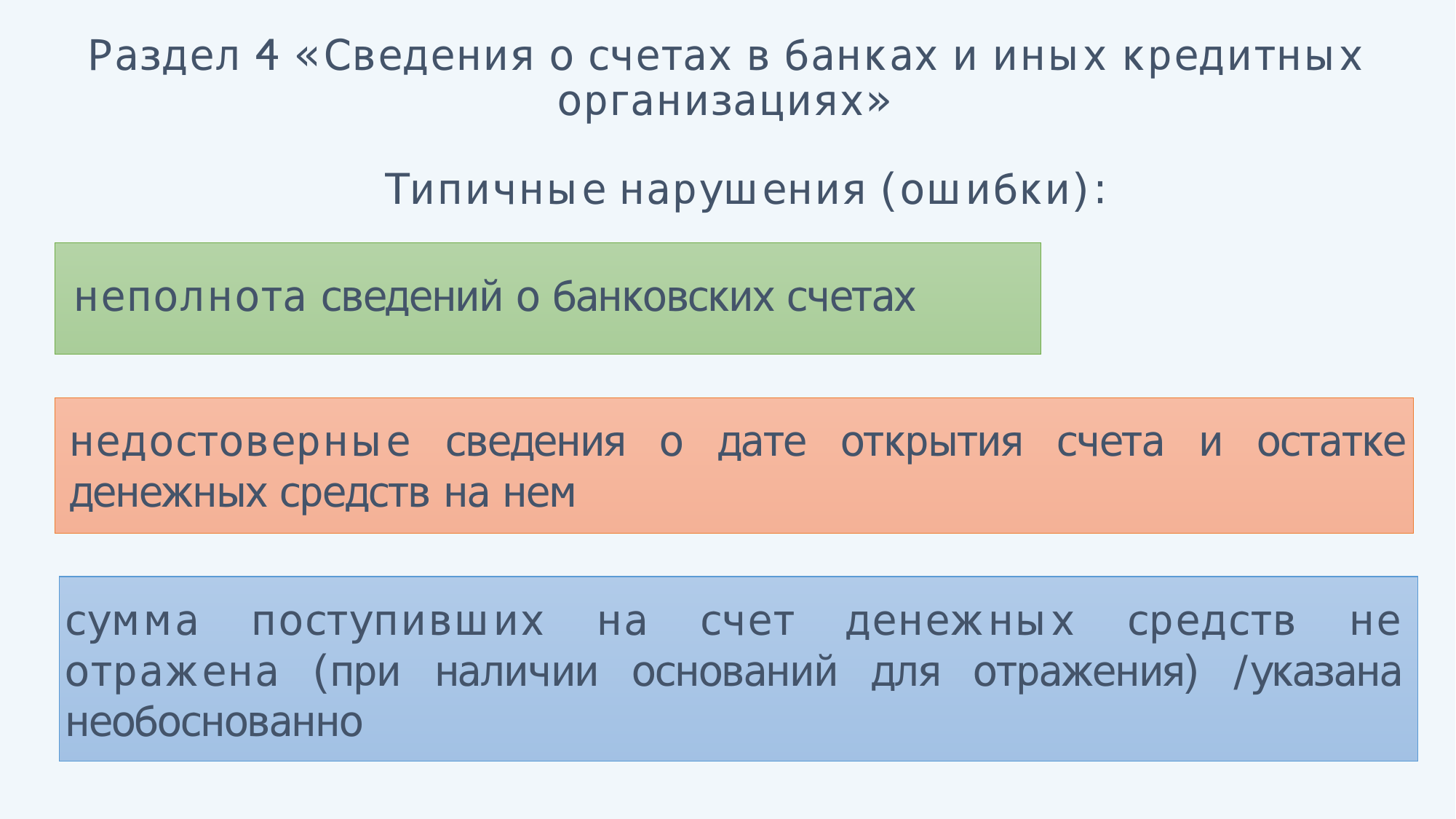

Раздел 4 «Сведения о счетах в банках и иных кредитных организациях»
Типичные нарушения (ошибки):

неполнота сведений о банковских счетах

недостоверные сведения о дате открытия счета и остатке денежных средств на нем

сумма поступивших на счет денежных средств не отражена (при наличии оснований для отражения) /указана необоснованно